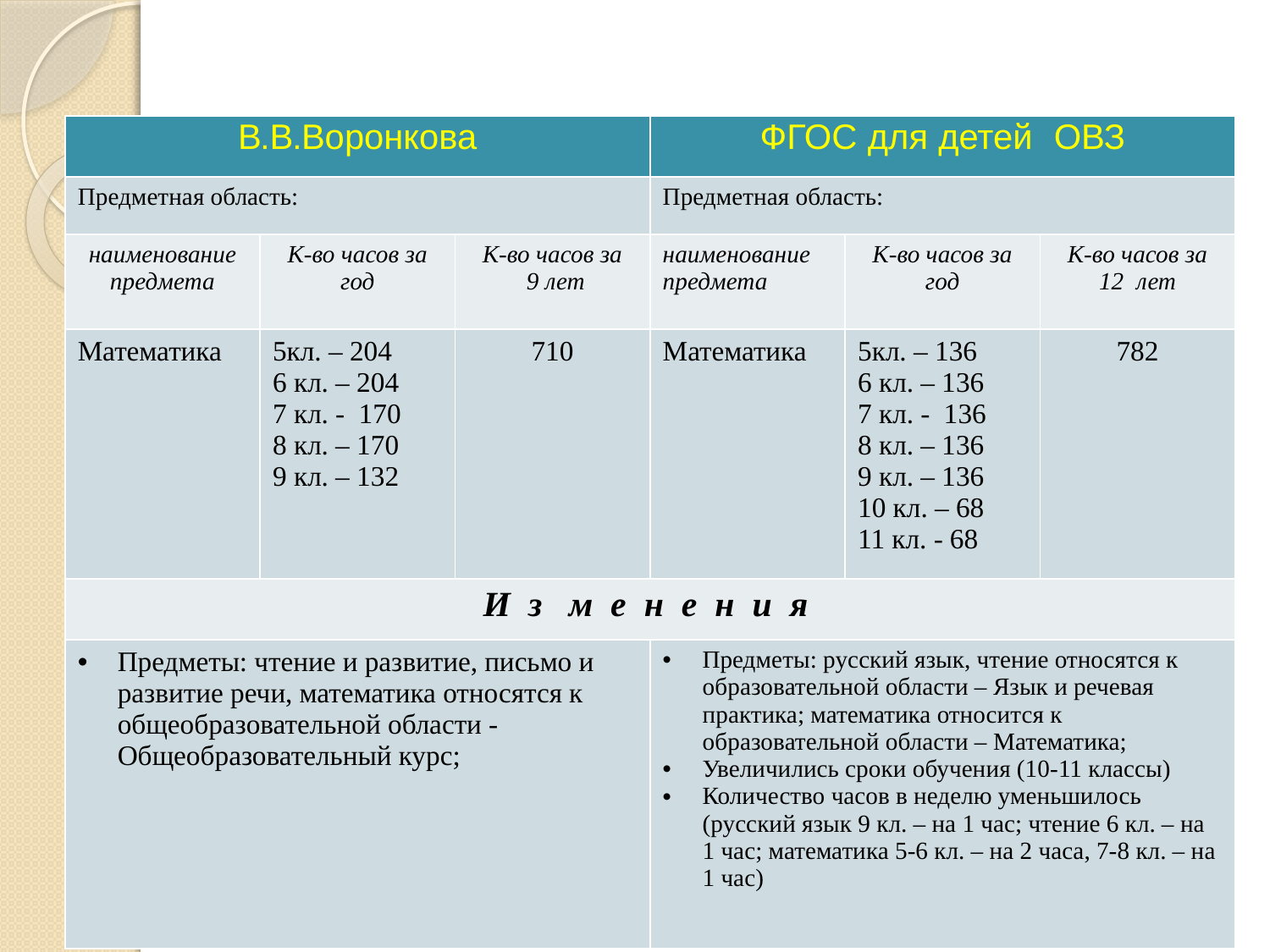

# Сравнительная характеристика учебных планов
| В.В.Воронкова |  |  | ФГОС для детей ОВЗ |  |  |
| --- | --- | --- | --- | --- | --- |
| Предметная область: |  |  | Предметная область: |  |  |
| наименование предмета | К-во часов за год | К-во часов за 9 лет | наименование предмета | К-во часов за год | К-во часов за 12 лет |
| Математика | 5кл. – 204 6 кл. – 204 7 кл. - 170 8 кл. – 170 9 кл. – 132 | 710 | Математика | 5кл. – 136 6 кл. – 136 7 кл. - 136 8 кл. – 136 9 кл. – 136 10 кл. – 68 11 кл. - 68 | 782 |
| И з м е н е н и я |  |  |  |  |  |
| Предметы: чтение и развитие, письмо и развитие речи, математика относятся к общеобразовательной области - Общеобразовательный курс; |  |  | Предметы: русский язык, чтение относятся к образовательной области – Язык и речевая практика; математика относится к образовательной области – Математика; Увеличились сроки обучения (10-11 классы) Количество часов в неделю уменьшилось (русский язык 9 кл. – на 1 час; чтение 6 кл. – на 1 час; математика 5-6 кл. – на 2 часа, 7-8 кл. – на 1 час) |  |  |